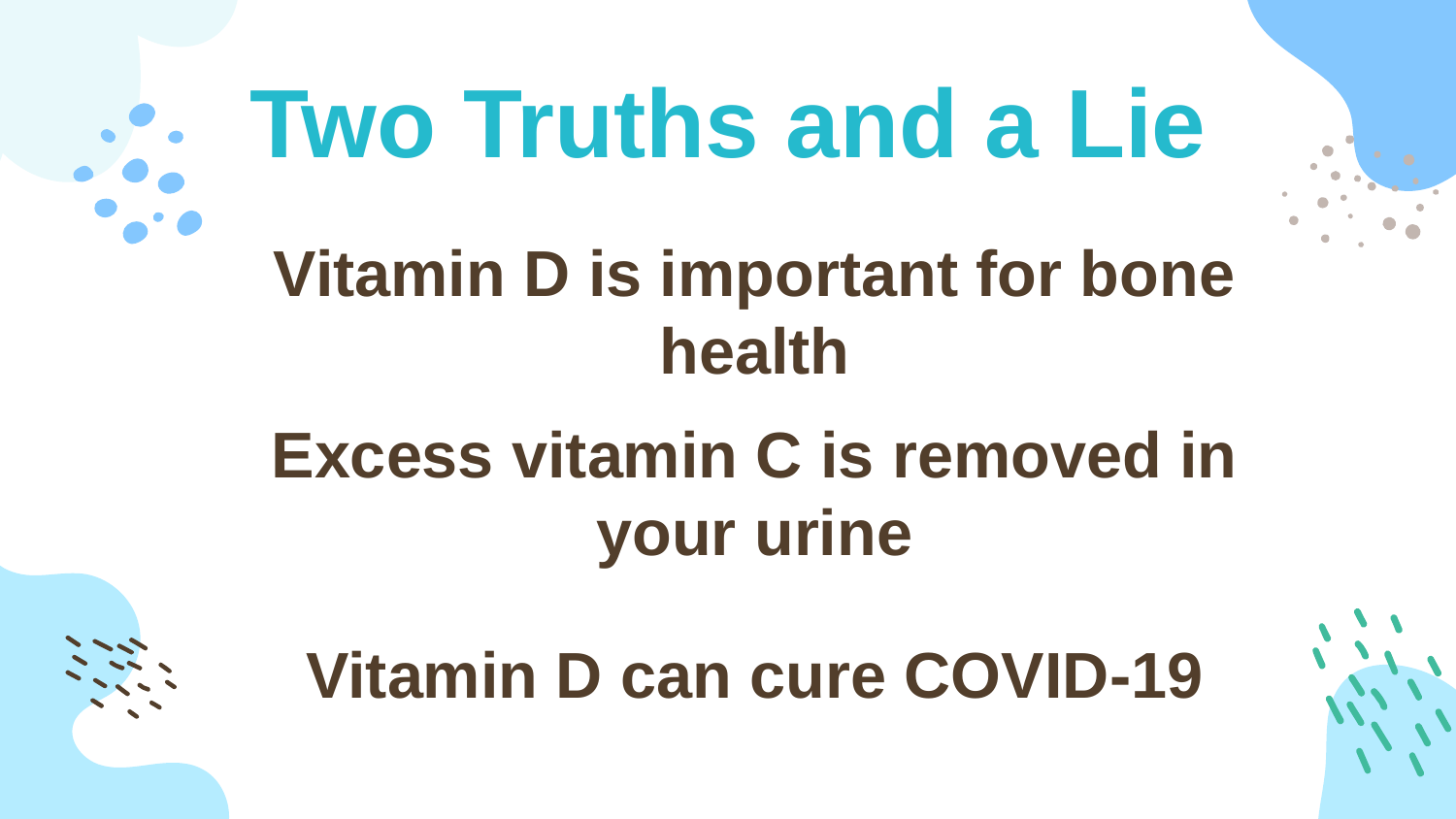

Two Truths and a Lie
Vitamin D is important for bone health
Excess vitamin C is removed in your urine
# Vitamin D can cure COVID-19